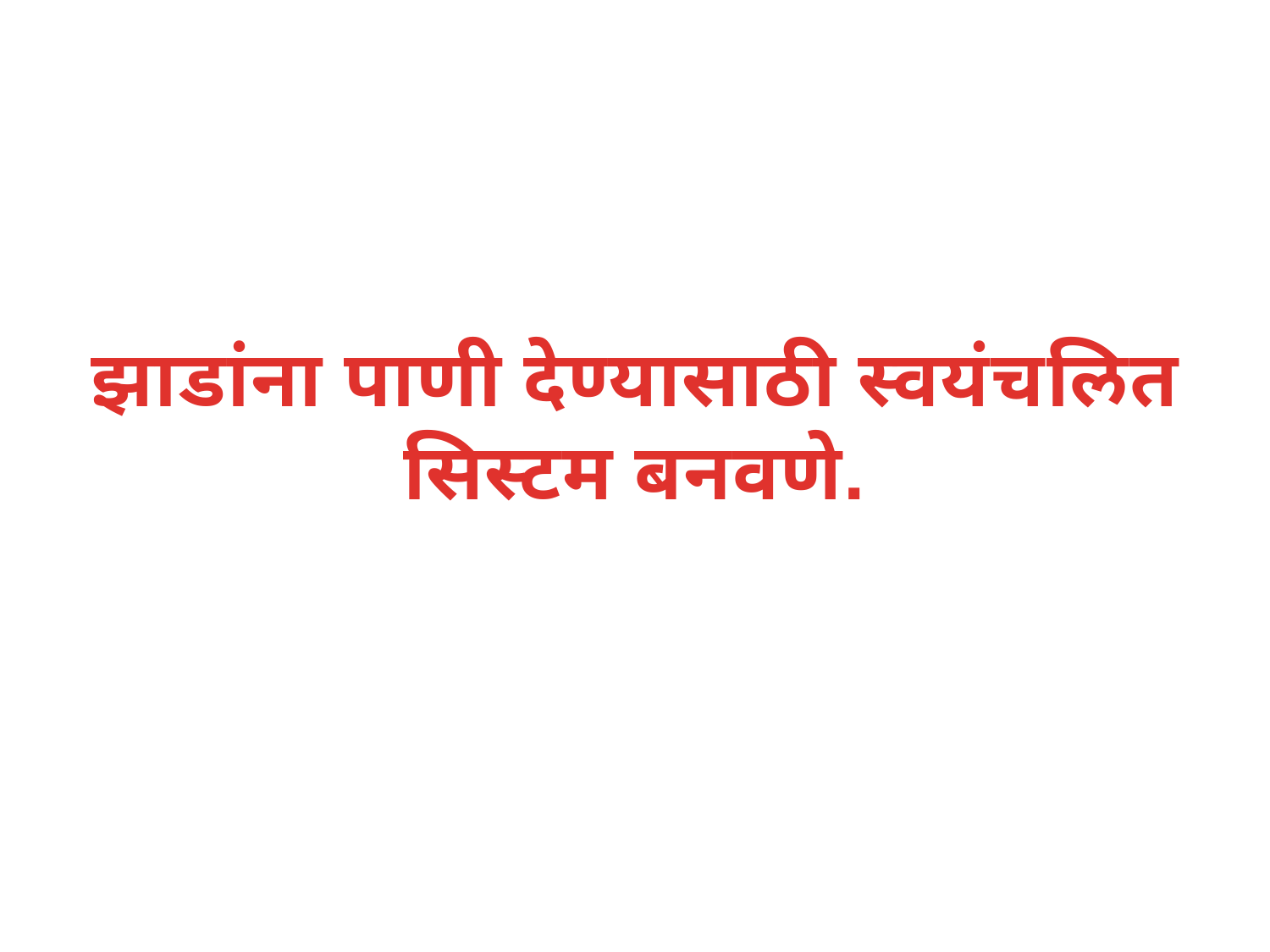

# झाडांना पाणी देण्यासाठी स्वयंचलित सिस्टम बनवणे.